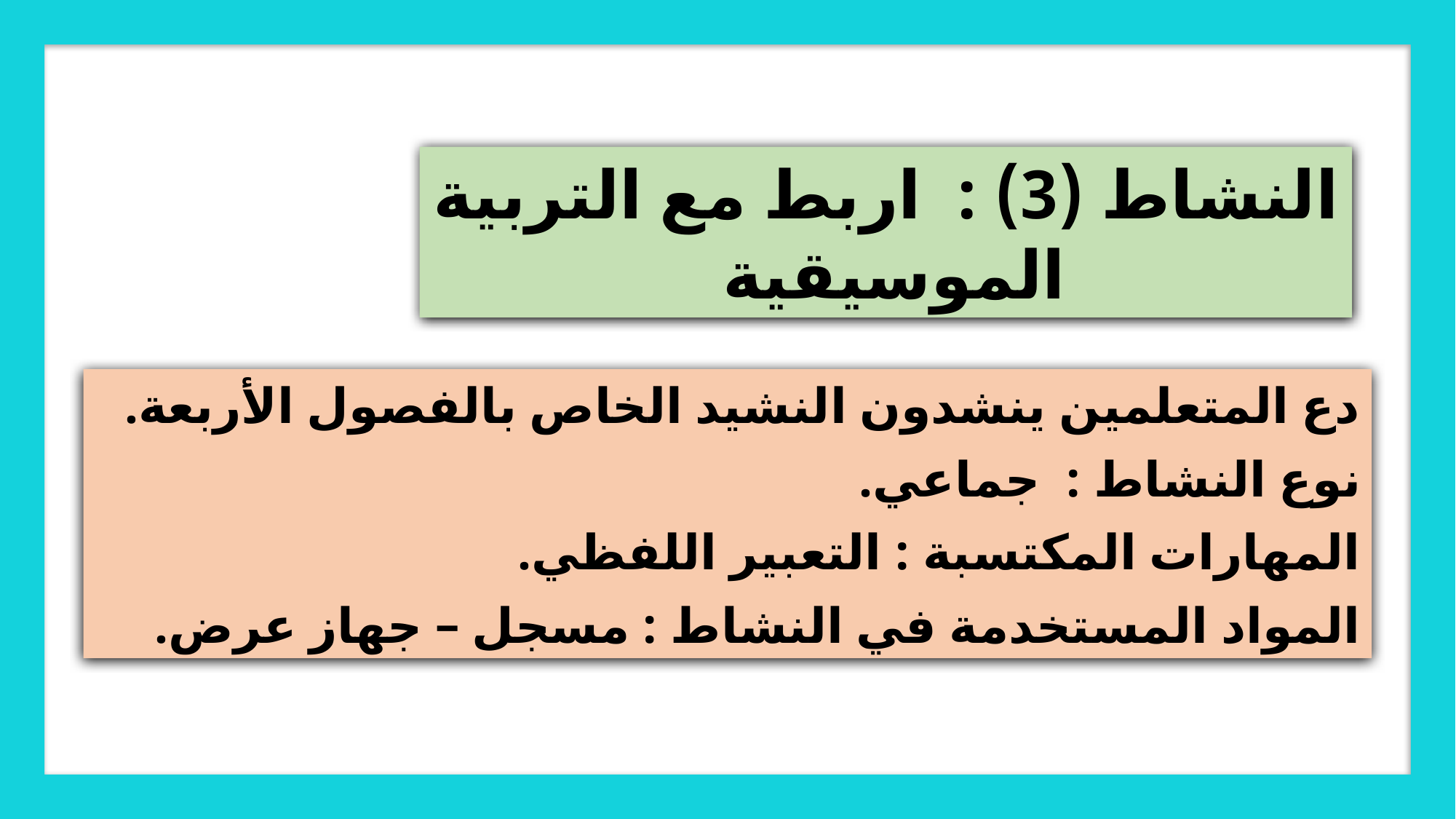

النشاط (3) :  اربط مع التربية الموسيقية
دع المتعلمين ينشدون النشيد الخاص بالفصول الأربعة.
نوع النشاط :  جماعي.
المهارات المكتسبة : التعبير اللفظي.
المواد المستخدمة في النشاط : مسجل – جهاز عرض.